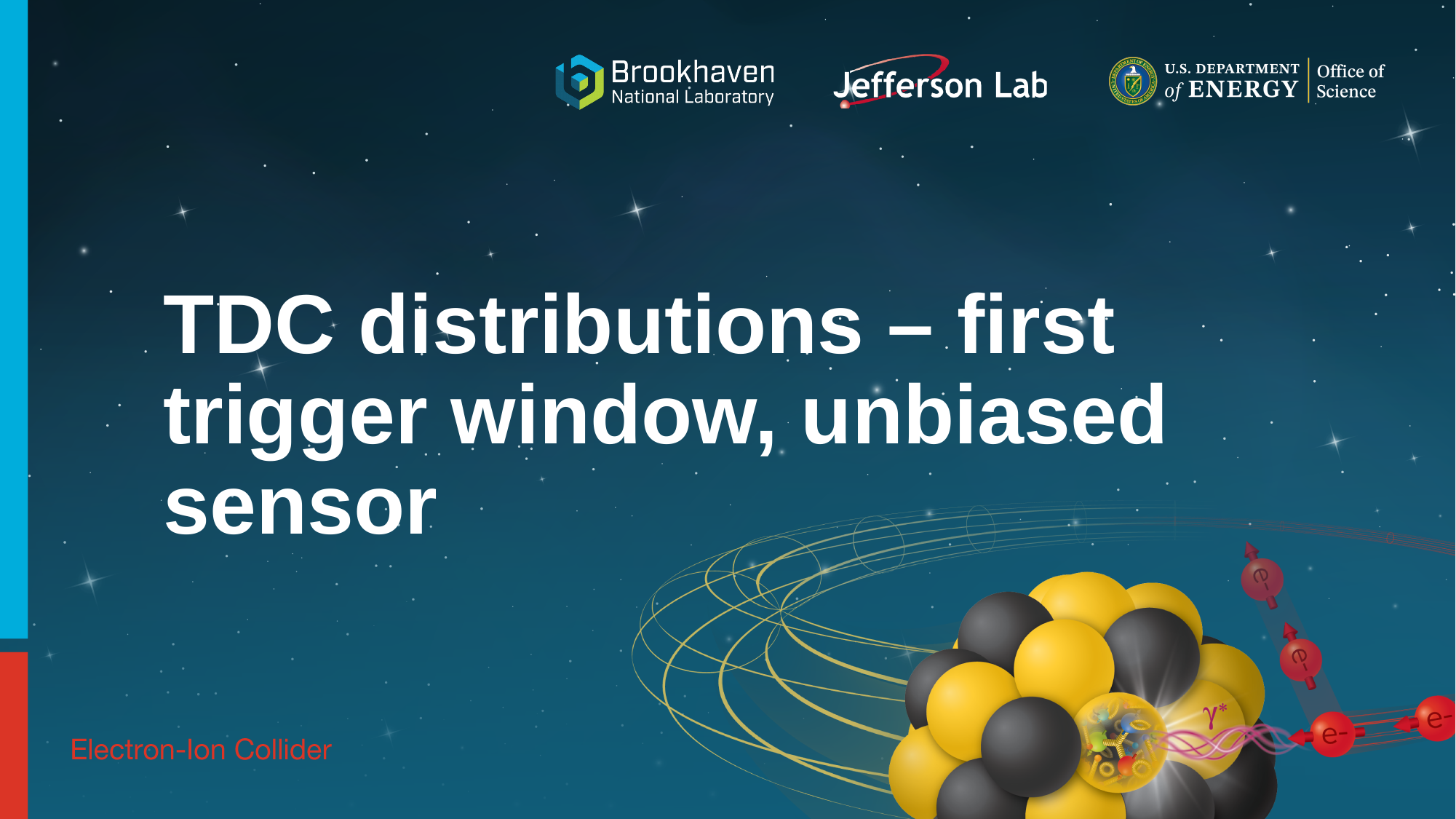

# TDC distributions – first trigger window, unbiased sensor